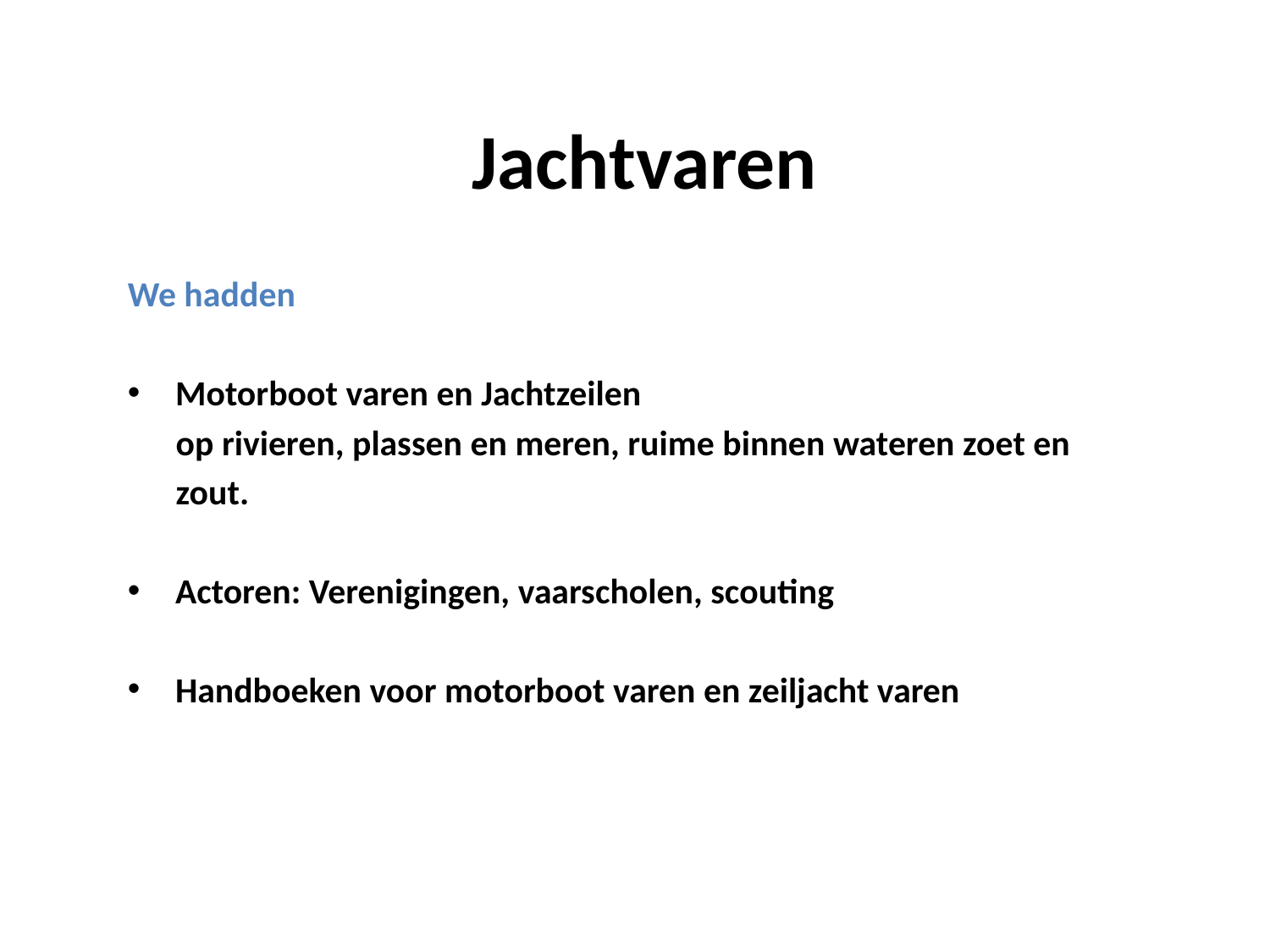

# Jachtvaren

We hadden

Motorboot varen en Jachtzeilen
      op rivieren, plassen en meren, ruime binnen wateren zoet en
      zout.

Actoren: Verenigingen, vaarscholen, scouting

Handboeken voor motorboot varen en zeiljacht varen